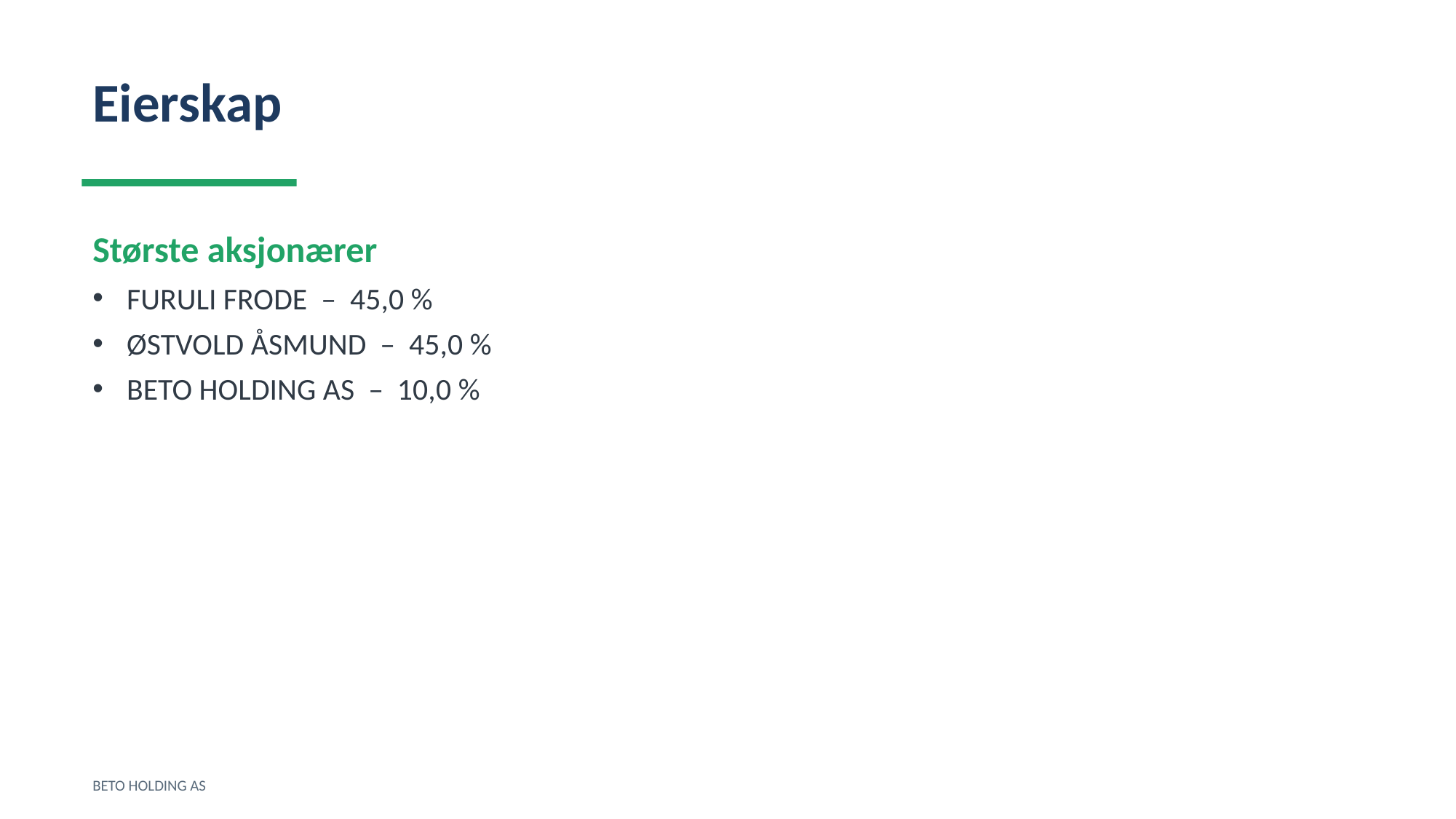

Eierskap

Største aksjonærer
FURULI FRODE  –  45,0 %
ØSTVOLD ÅSMUND  –  45,0 %
BETO HOLDING AS  –  10,0 %
BETO HOLDING AS